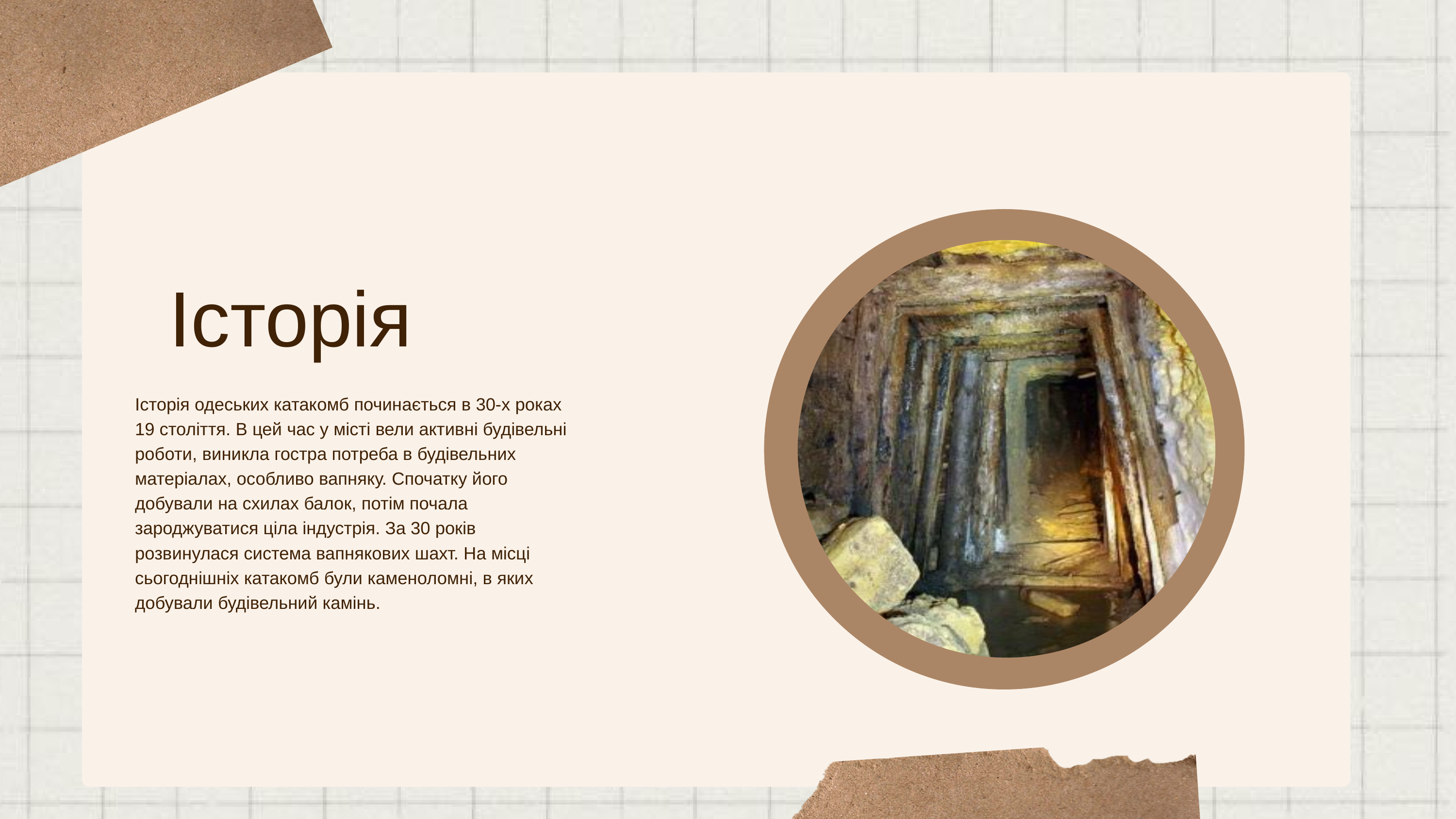

Історія

Історія одеських катакомб починається в 30-х роках 19 століття. В цей час у місті вели активні будівельні роботи, виникла гостра потреба в будівельних матеріалах, особливо вапняку. Спочатку його добували на схилах балок, потім почала зароджуватися ціла індустрія. За 30 років розвинулася система вапнякових шахт. На місці сьогоднішніх катакомб були каменоломні, в яких добували будівельний камінь.